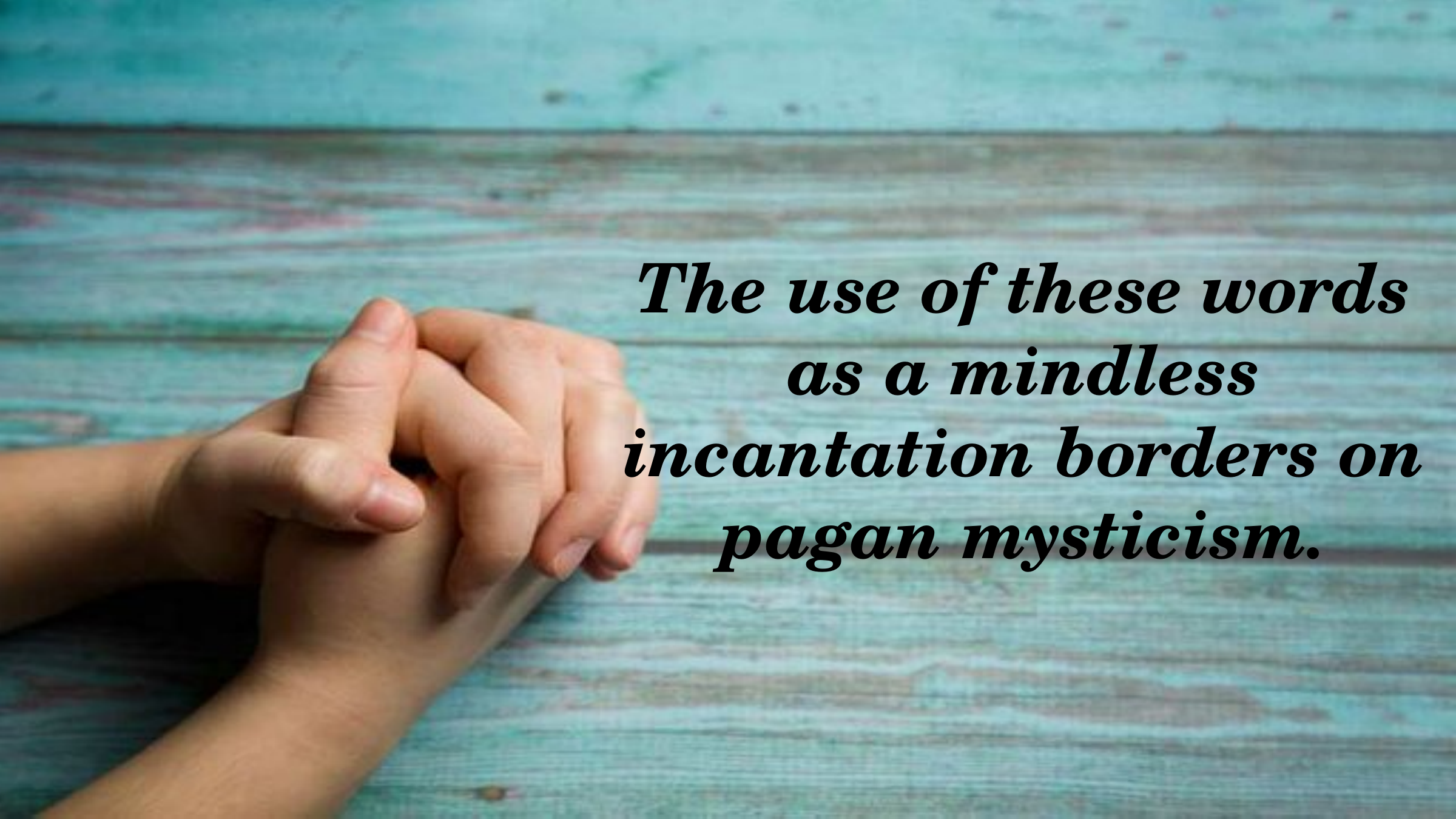

The use of these words as a mindless incantation borders on pagan mysticism.